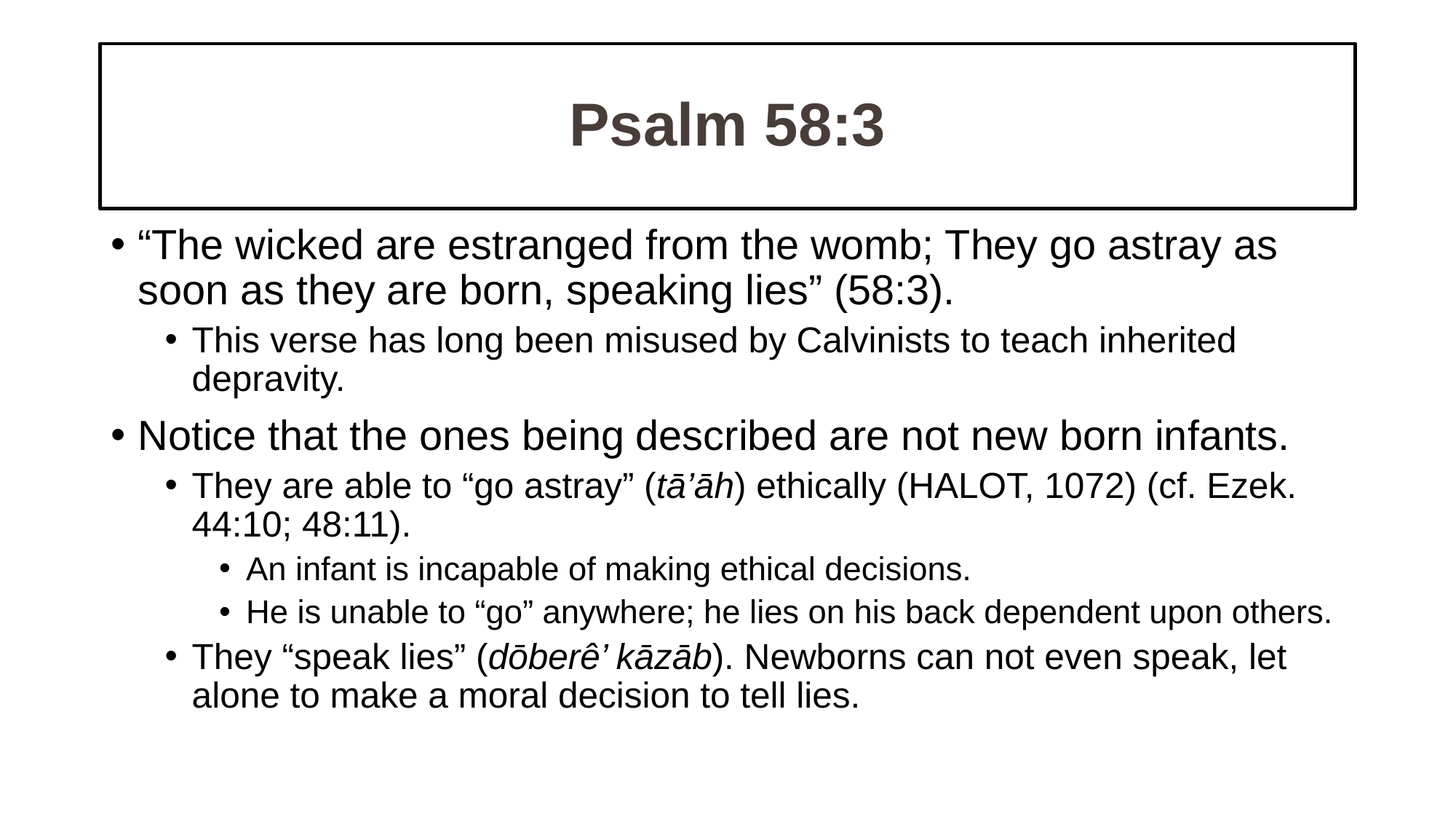

# Psalm 58:3
“The wicked are estranged from the womb; They go astray as soon as they are born, speaking lies” (58:3).
This verse has long been misused by Calvinists to teach inherited depravity.
Notice that the ones being described are not new born infants.
They are able to “go astray” (tā’āh) ethically (HALOT, 1072) (cf. Ezek. 44:10; 48:11).
An infant is incapable of making ethical decisions.
He is unable to “go” anywhere; he lies on his back dependent upon others.
They “speak lies” (dōberê’ kāzāb). Newborns can not even speak, let alone to make a moral decision to tell lies.